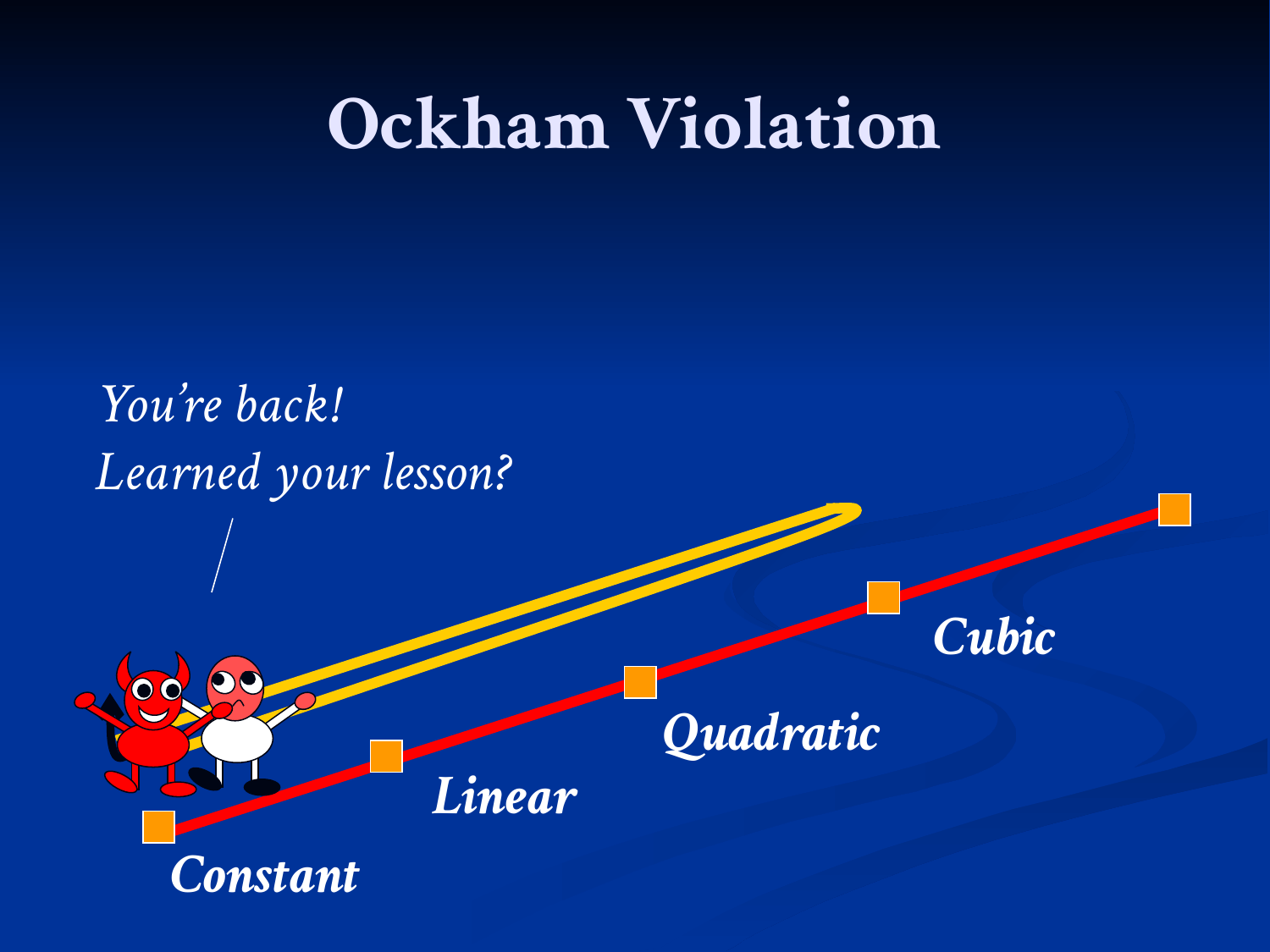

# Ockham Violation
You’re back!
Learned your lesson?

Cubic

Quadratic

Linear

Constant